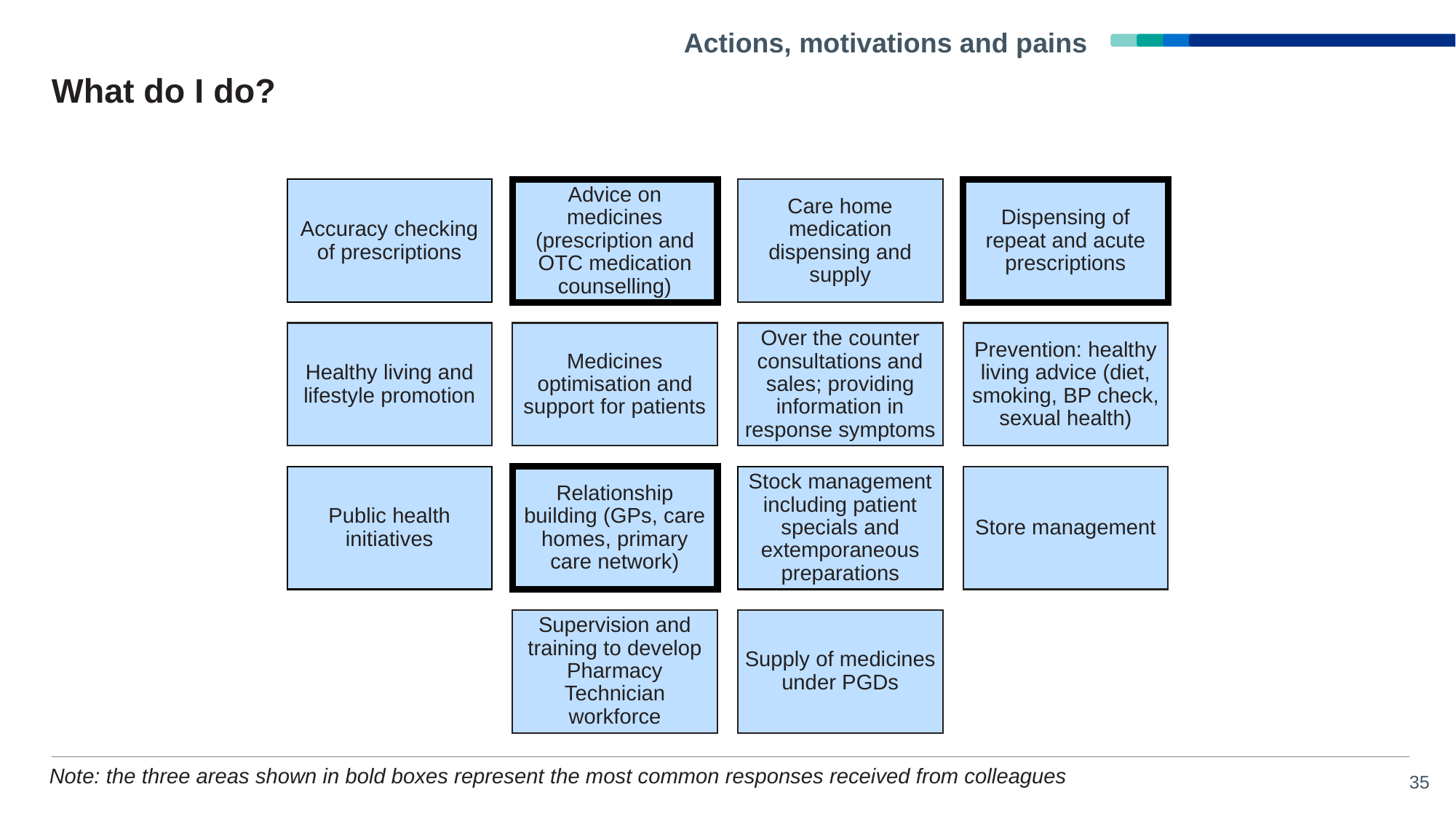

Actions, motivations and pains
# What do I do?
Accuracy checking of prescriptions
Advice on medicines (prescription and OTC medication counselling)
Care home medication dispensing and supply
Dispensing of repeat and acute prescriptions
Healthy living and lifestyle promotion
Medicines optimisation and support for patients
Over the counter consultations and sales; providing information in response symptoms
Prevention: healthy living advice (diet, smoking, BP check, sexual health)
Public health initiatives
Relationship building (GPs, care homes, primary care network)
Stock management including patient specials and extemporaneous preparations
Store management
Supervision and training to develop Pharmacy Technician workforce
Supply of medicines under PGDs
Note: the three areas shown in bold boxes represent the most common responses received from colleagues